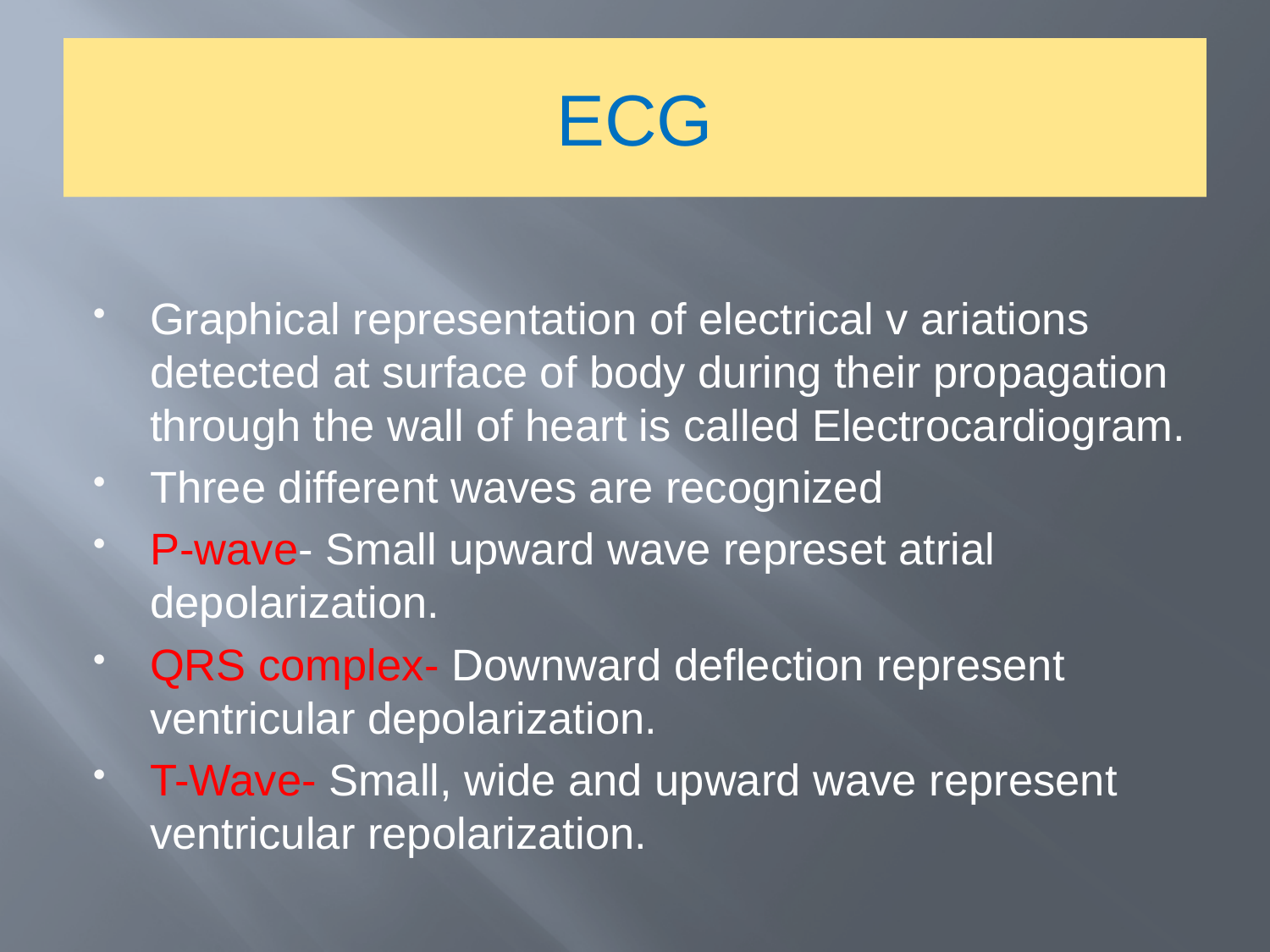

# ECG

Graphical representation of electrical v ariations detected at surface of body during their propagation through the wall of heart is called Electrocardiogram.
Three different waves are recognized
P-wave- Small upward wave represet atrial depolarization.
QRS complex- Downward deflection represent ventricular depolarization.
T-Wave- Small, wide and upward wave represent ventricular repolarization.